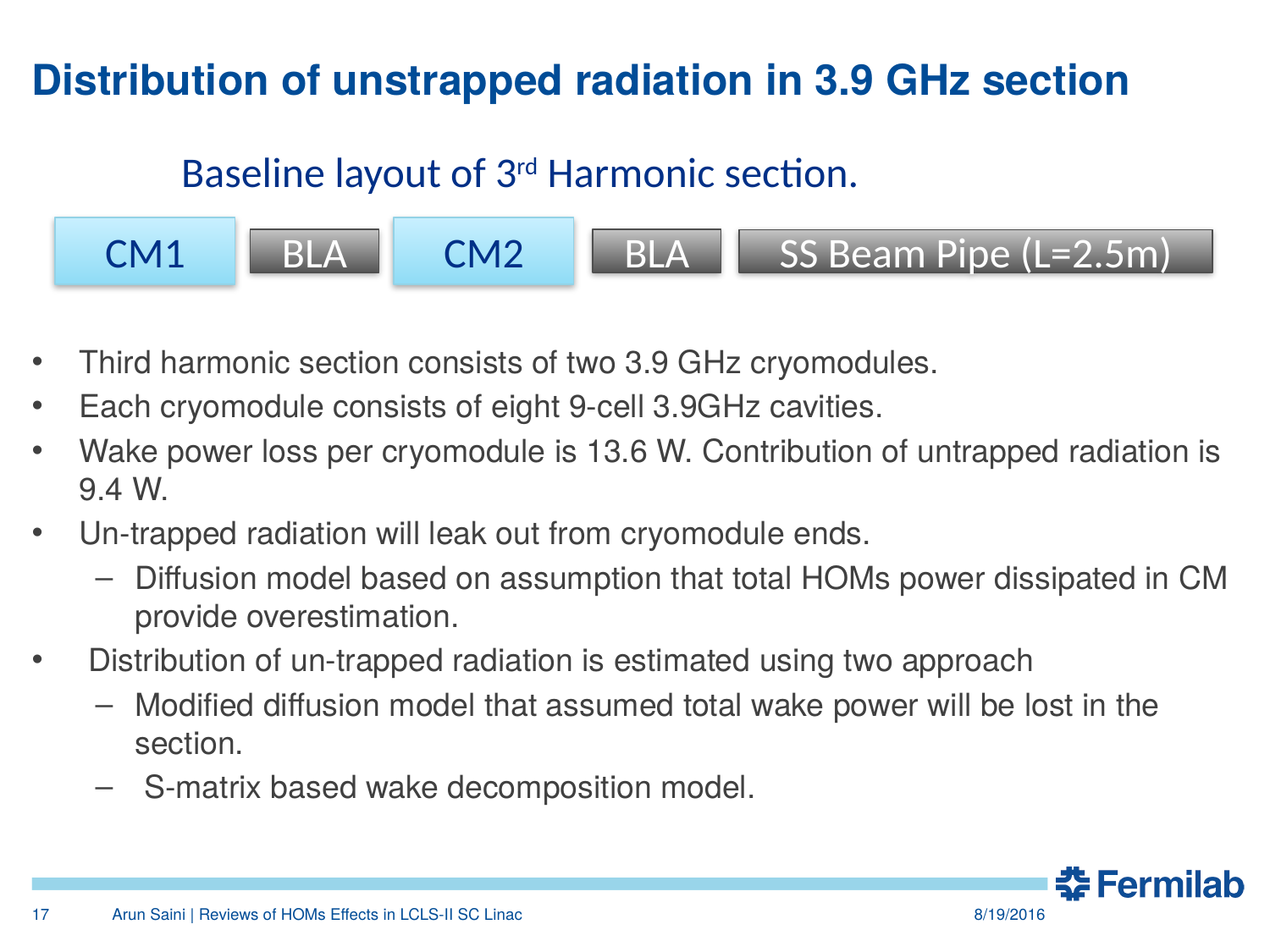

# Distribution of unstrapped radiation in 3.9 GHz section
Baseline layout of 3rd Harmonic section.

Third harmonic section consists of two 3.9 GHz cryomodules.
Each cryomodule consists of eight 9-cell 3.9GHz cavities.
Wake power loss per cryomodule is 13.6 W. Contribution of untrapped radiation is 9.4 W.
Un-trapped radiation will leak out from cryomodule ends.
Diffusion model based on assumption that total HOMs power dissipated in CM provide overestimation.
 Distribution of un-trapped radiation is estimated using two approach
Modified diffusion model that assumed total wake power will be lost in the section.
 S-matrix based wake decomposition model.

CM1
CM2
BLA
BLA
SS Beam Pipe (L=2.5m)
17
Arun Saini | Reviews of HOMs Effects in LCLS-II SC Linac
8/19/2016